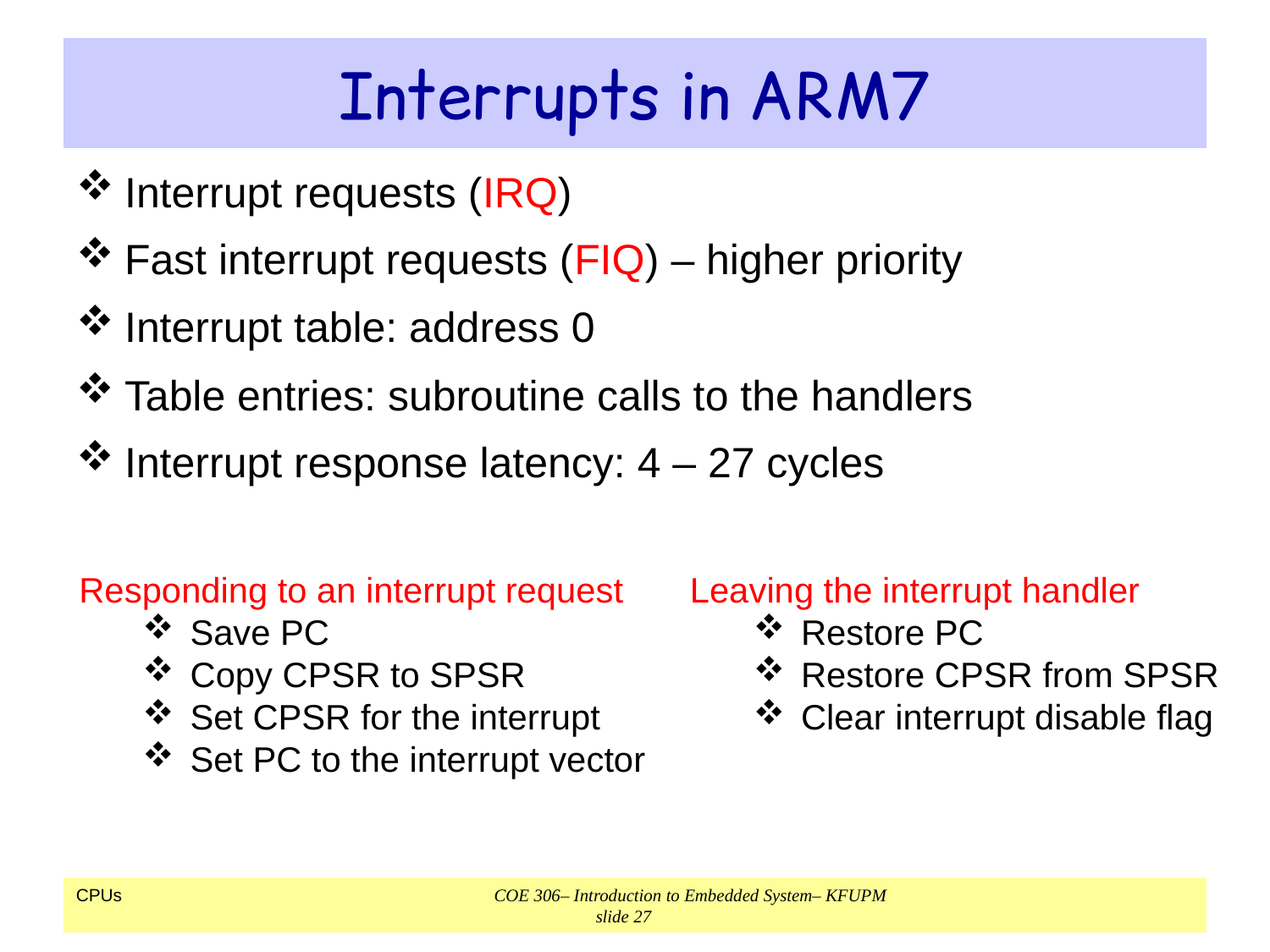

# Interrupts in ARM7
Interrupt requests (IRQ)
Fast interrupt requests (FIQ) – higher priority
Interrupt table: address 0
Table entries: subroutine calls to the handlers
Interrupt response latency: 4 – 27 cycles

Responding to an interrupt request
Save PC
Copy CPSR to SPSR
Set CPSR for the interrupt
Set PC to the interrupt vector

Leaving the interrupt handler
Restore PC
Restore CPSR from SPSR
Clear interrupt disable flag